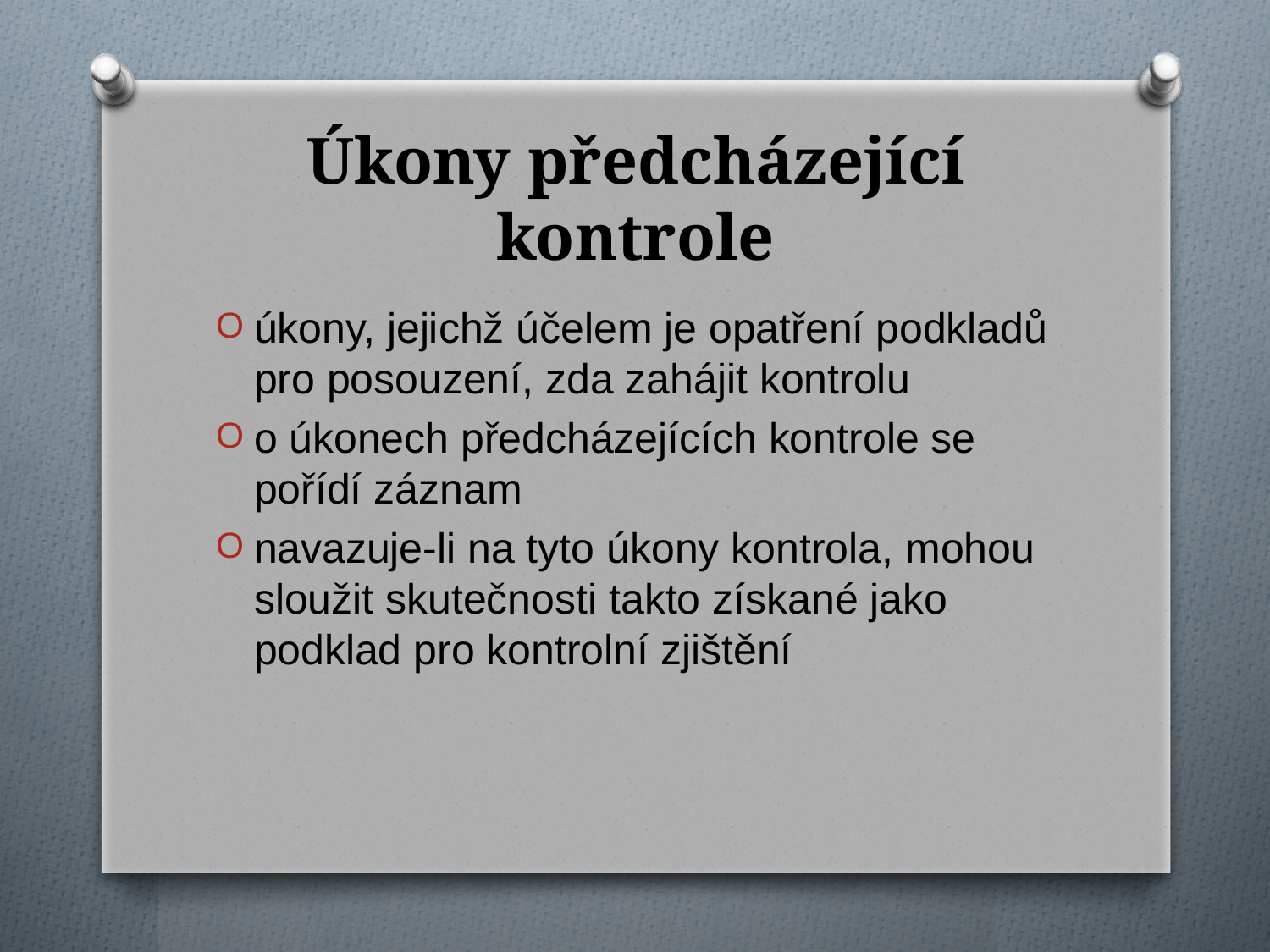

# Úkony předcházející kontrole
úkony, jejichž účelem je opatření podkladů pro posouzení, zda zahájit kontrolu
o úkonech předcházejících kontrole se pořídí záznam
navazuje-li na tyto úkony kontrola, mohou sloužit skutečnosti takto získané jako podklad pro kontrolní zjištění